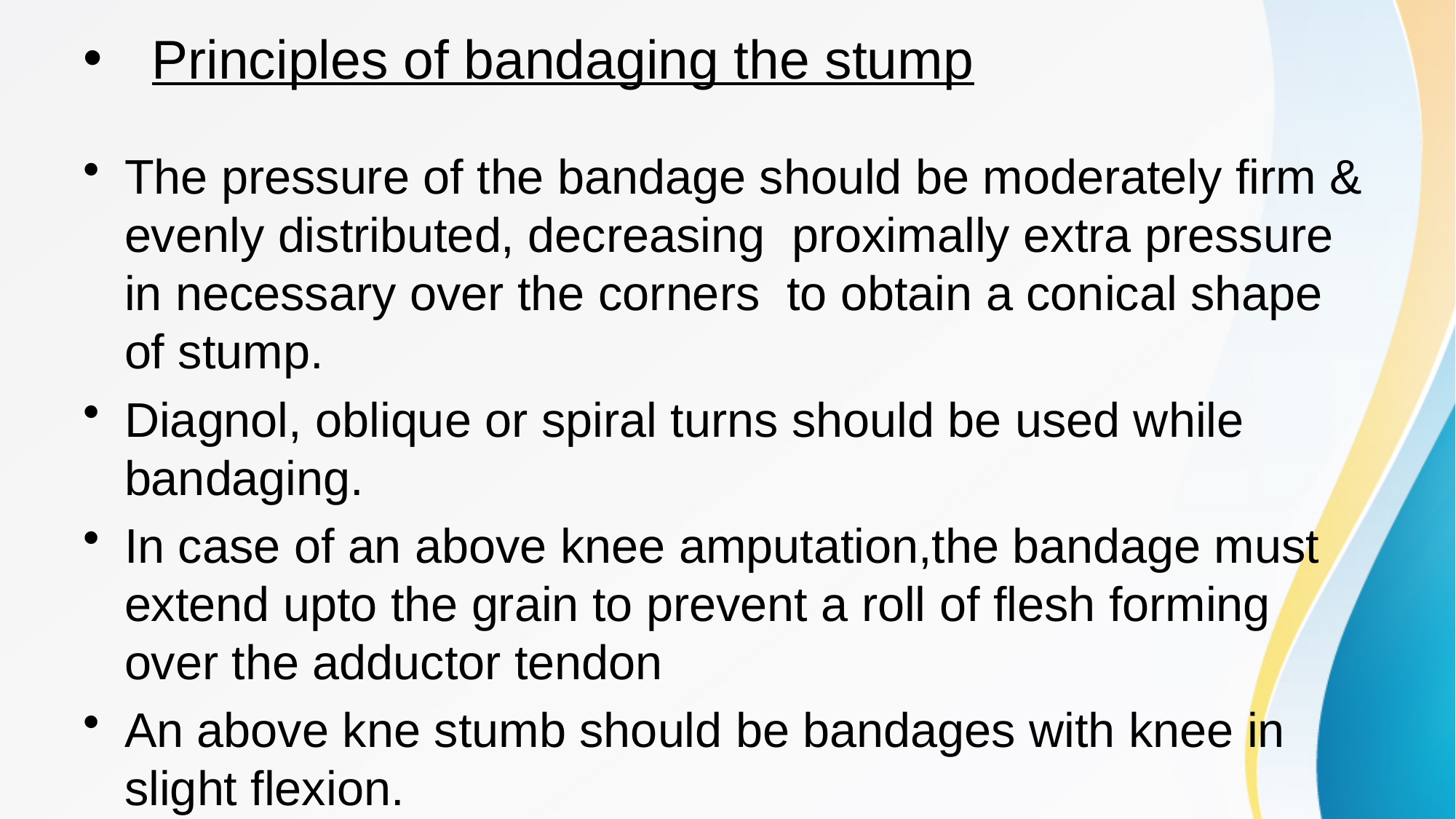

# Principles of bandaging the stump
The pressure of the bandage should be moderately firm & evenly distributed, decreasing  proximally extra pressure in necessary over the corners  to obtain a conical shape of stump.
Diagnol, oblique or spiral turns should be used while bandaging.
In case of an above knee amputation,the bandage must extend upto the grain to prevent a roll of flesh forming over the adductor tendon
An above kne stumb should be bandages with knee in slight flexion.